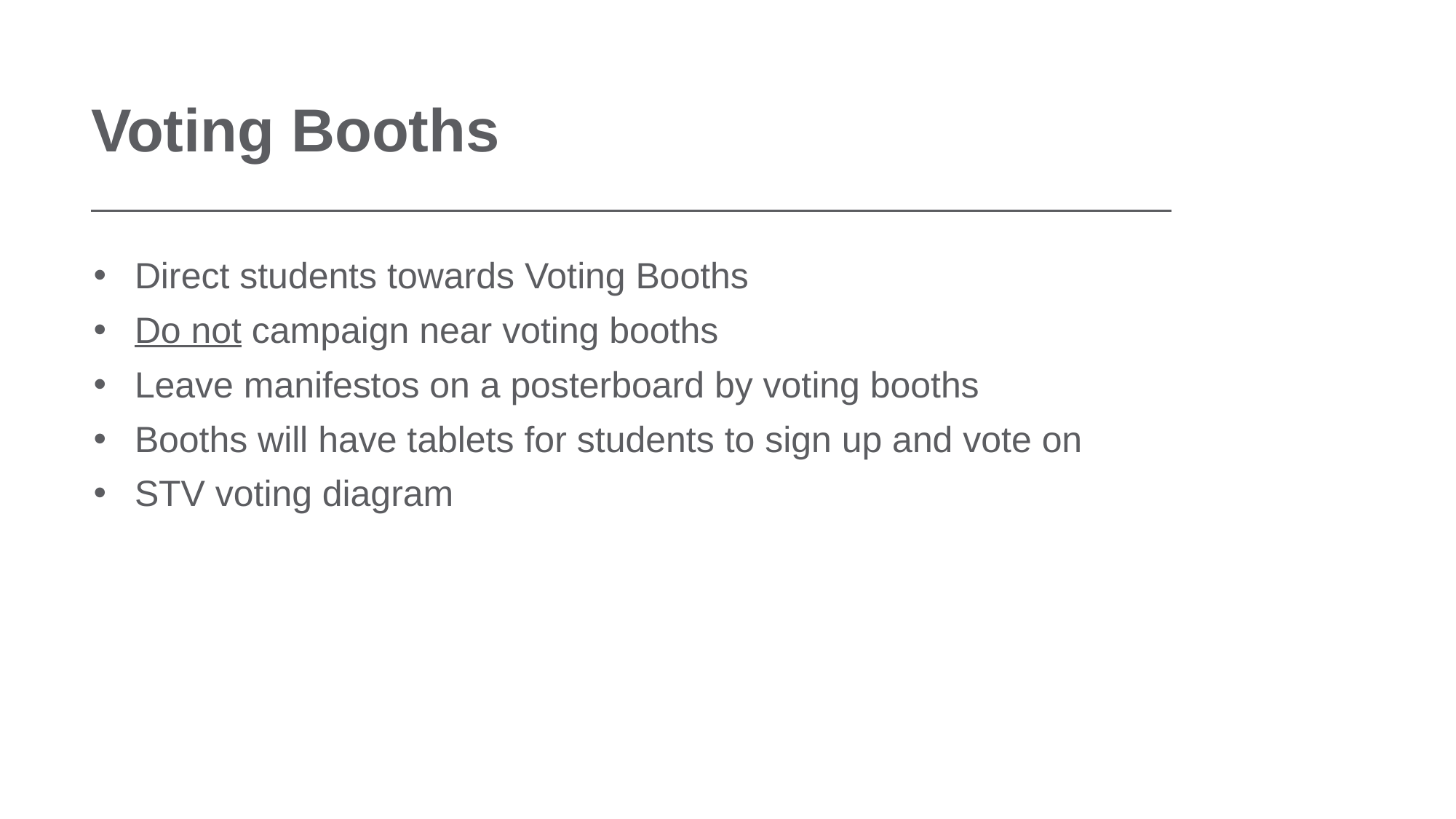

Voting Booths
Direct students towards Voting Booths
Do not campaign near voting booths
Leave manifestos on a posterboard by voting booths
Booths will have tablets for students to sign up and vote on
STV voting diagram